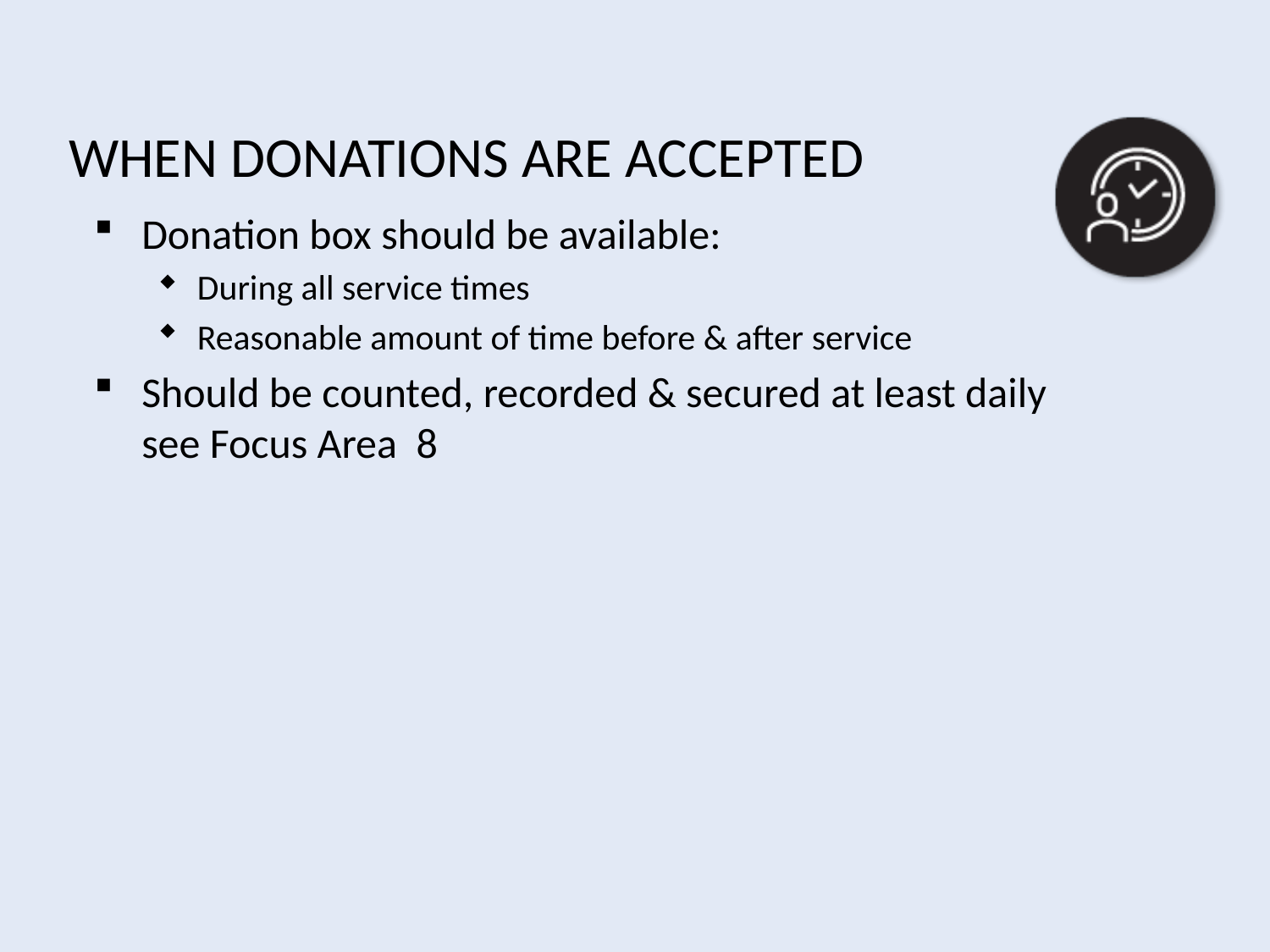

# When Donations Are Accepted
Donation box should be available:
During all service times
Reasonable amount of time before & after service
Should be counted, recorded & secured at least daily
see Focus Area  8